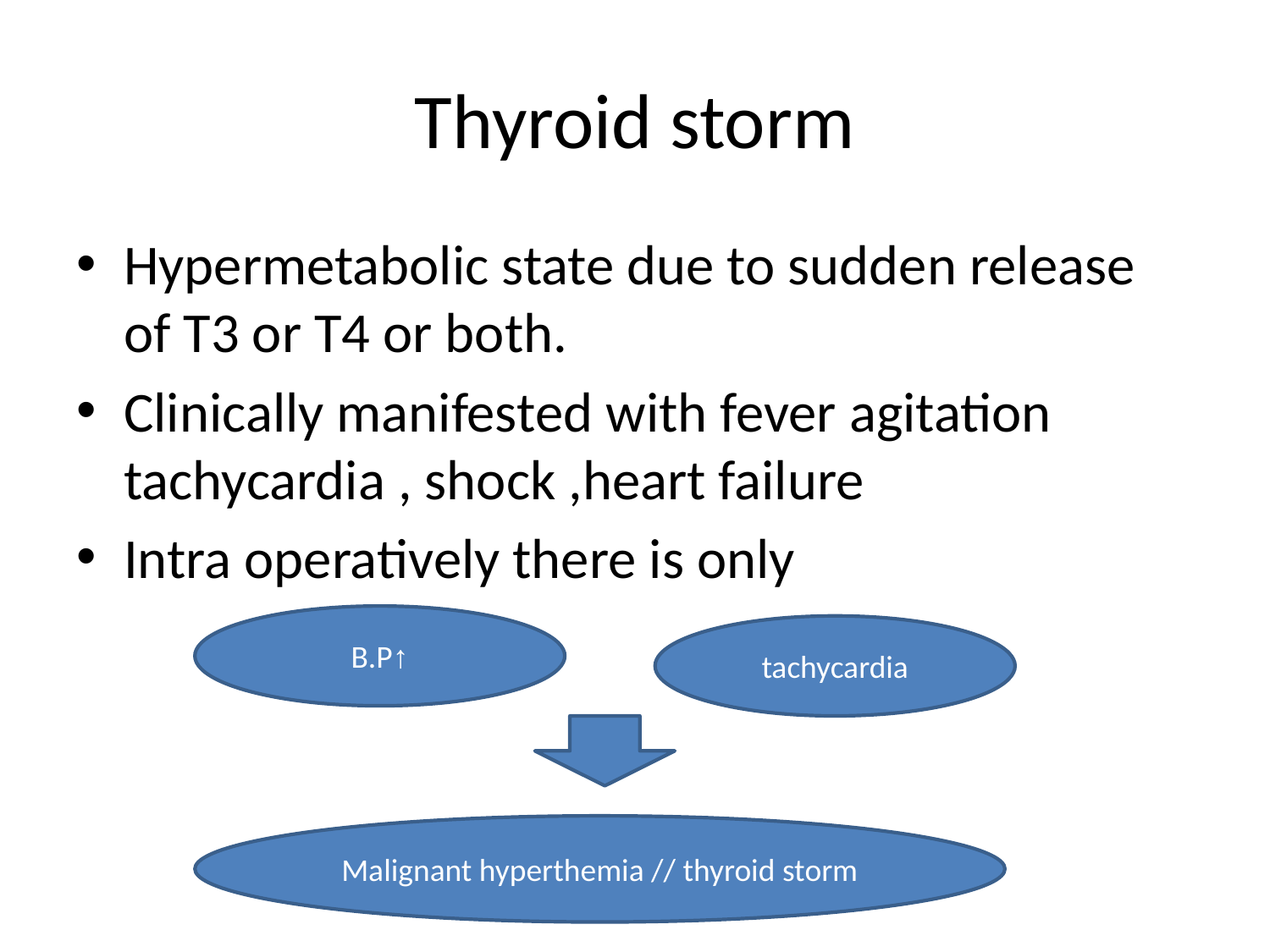

# Thyroid storm
Hypermetabolic state due to sudden release of T3 or T4 or both.
Clinically manifested with fever agitation tachycardia , shock ,heart failure
Intra operatively there is only
↑B.P
tachycardia

Malignant hyperthemia // thyroid storm